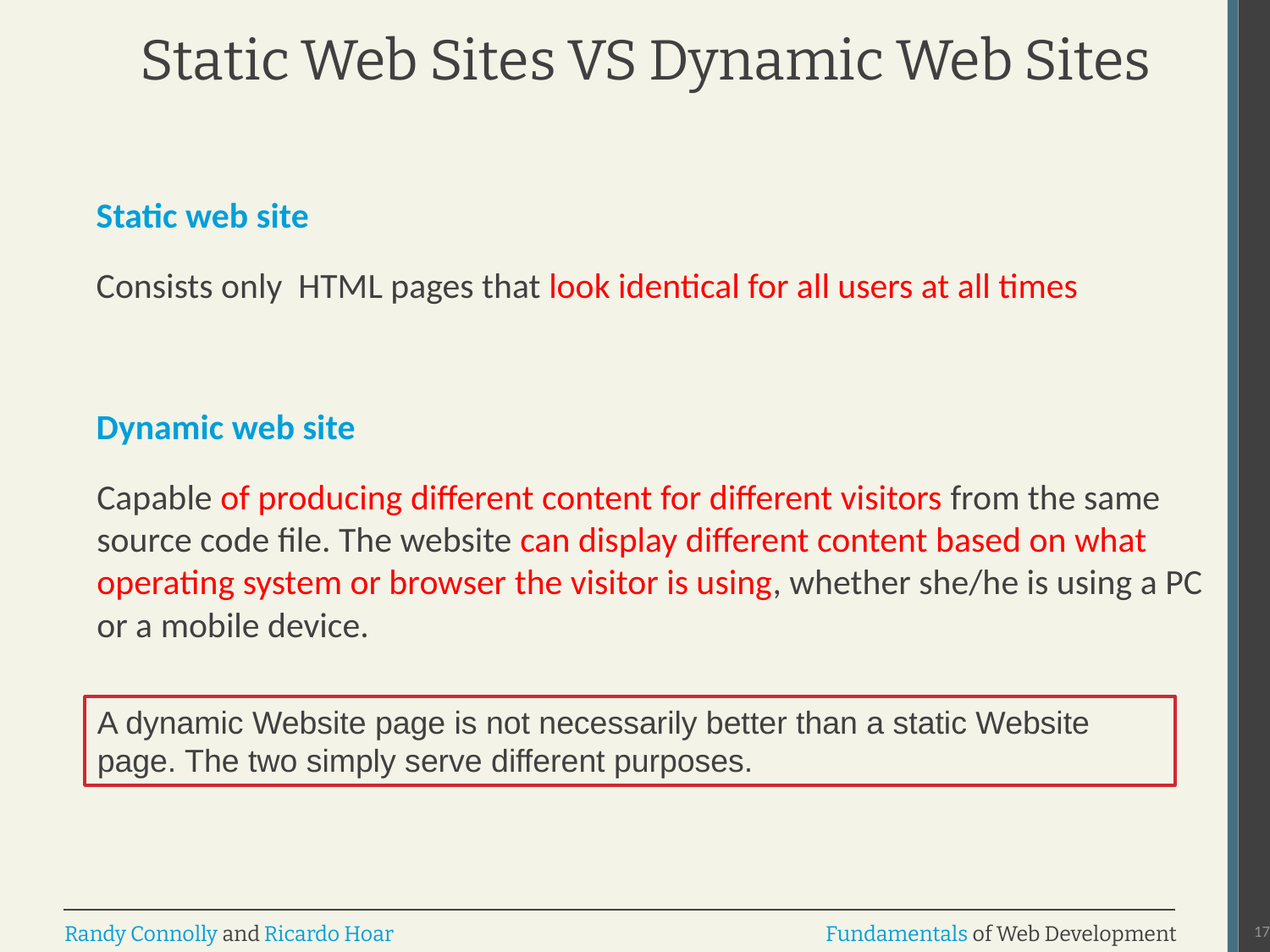

# Static Web Sites VS Dynamic Web Sites
Static web site
Consists only  HTML pages that look identical for all users at all times

Dynamic web site
Capable of producing different content for different visitors from the same source code file. The website can display different content based on what operating system or browser the visitor is using, whether she/he is using a PC or a mobile device.

A dynamic Website page is not necessarily better than a static Website page. The two simply serve different purposes.
17